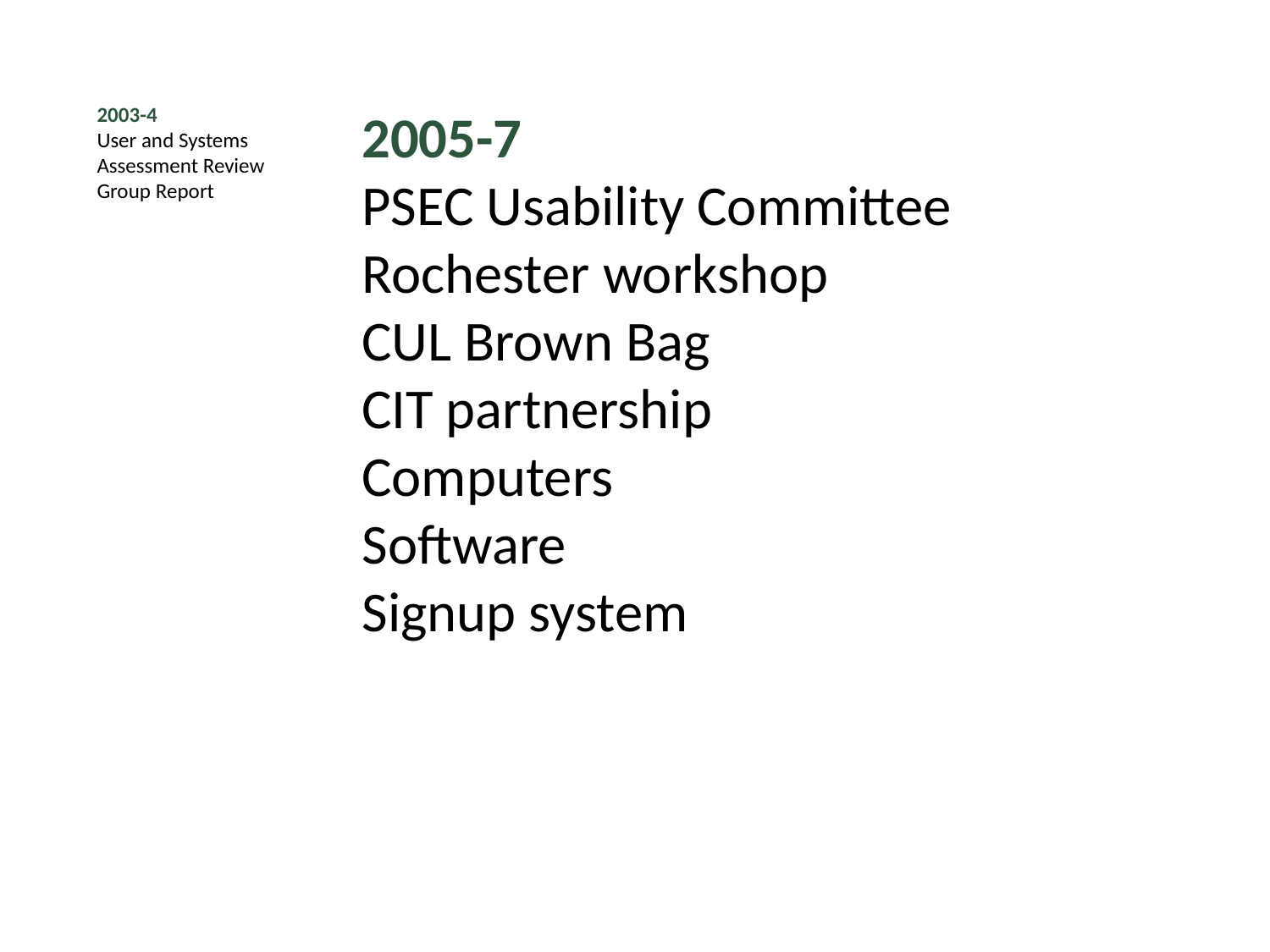

2005-7
PSEC Usability Committee
Rochester workshop
CUL Brown Bag
CIT partnership
Computers
Software
Signup system
2003-4
User and Systems Assessment Review Group Report